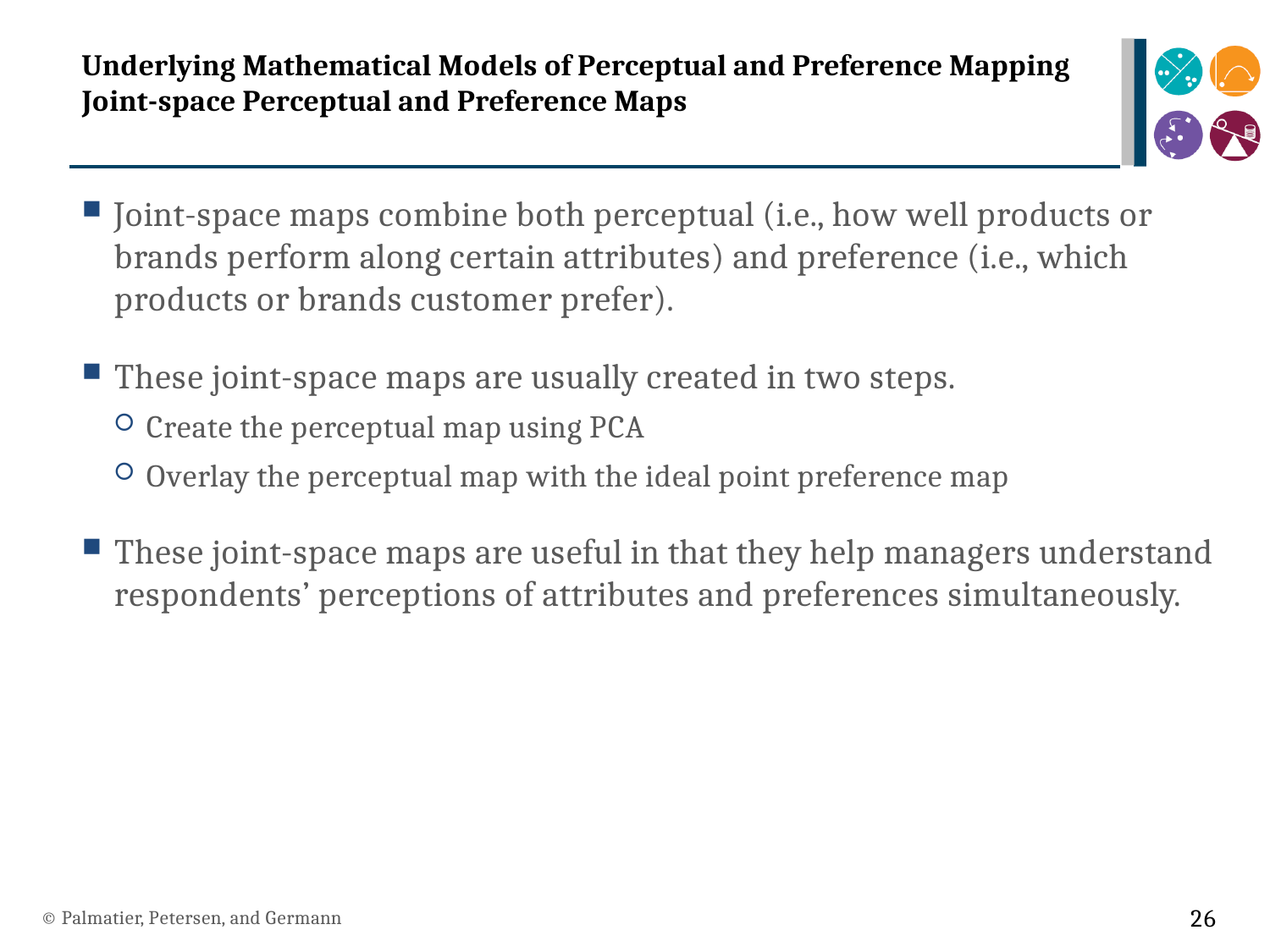

# Underlying Mathematical Models of Perceptual and Preference Mapping Joint-space Perceptual and Preference Maps
Joint-space maps combine both perceptual (i.e., how well products or brands perform along certain attributes) and preference (i.e., which products or brands customer prefer).
These joint-space maps are usually created in two steps.
Create the perceptual map using PCA
Overlay the perceptual map with the ideal point preference map
These joint-space maps are useful in that they help managers understand respondents’ perceptions of attributes and preferences simultaneously.

© Palmatier, Petersen, and Germann
26